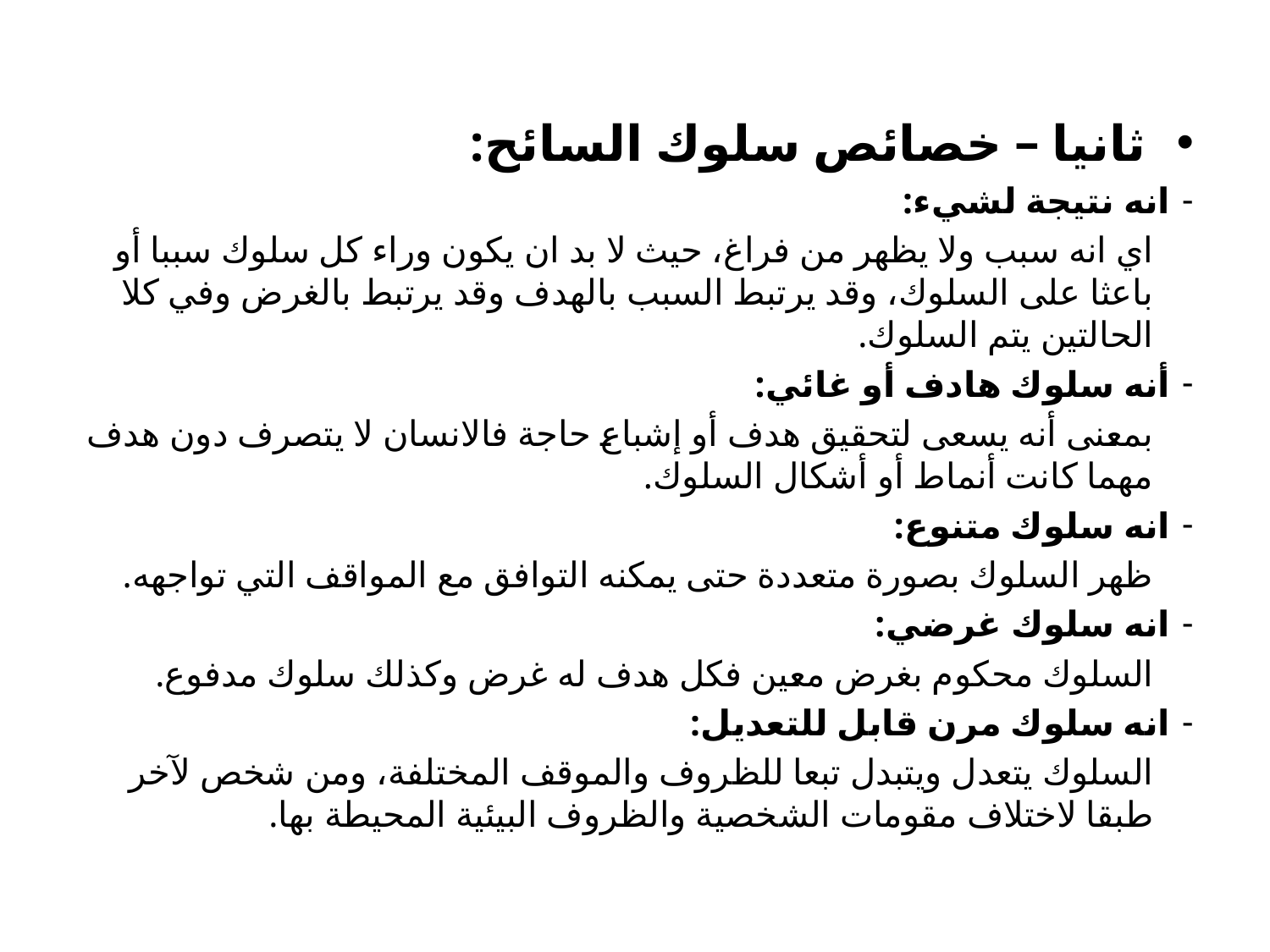

ثانيا – خصائص سلوك السائح:
انه نتيجة لشيء:
اي انه سبب ولا يظهر من فراغ، حيث لا بد ان يكون وراء كل سلوك سببا أو باعثا على السلوك، وقد يرتبط السبب بالهدف وقد يرتبط بالغرض وفي كلا الحالتين يتم السلوك.
أنه سلوك هادف أو غائي:
بمعنى أنه يسعى لتحقيق هدف أو إشباع حاجة فالانسان لا يتصرف دون هدف مهما كانت أنماط أو أشكال السلوك.
انه سلوك متنوع:
ظهر السلوك بصورة متعددة حتى يمكنه التوافق مع المواقف التي تواجهه.
انه سلوك غرضي:
السلوك محكوم بغرض معين فكل هدف له غرض وكذلك سلوك مدفوع.
انه سلوك مرن قابل للتعديل:
السلوك يتعدل ويتبدل تبعا للظروف والموقف المختلفة، ومن شخص لآخر طبقا لاختلاف مقومات الشخصية والظروف البيئية المحيطة بها.